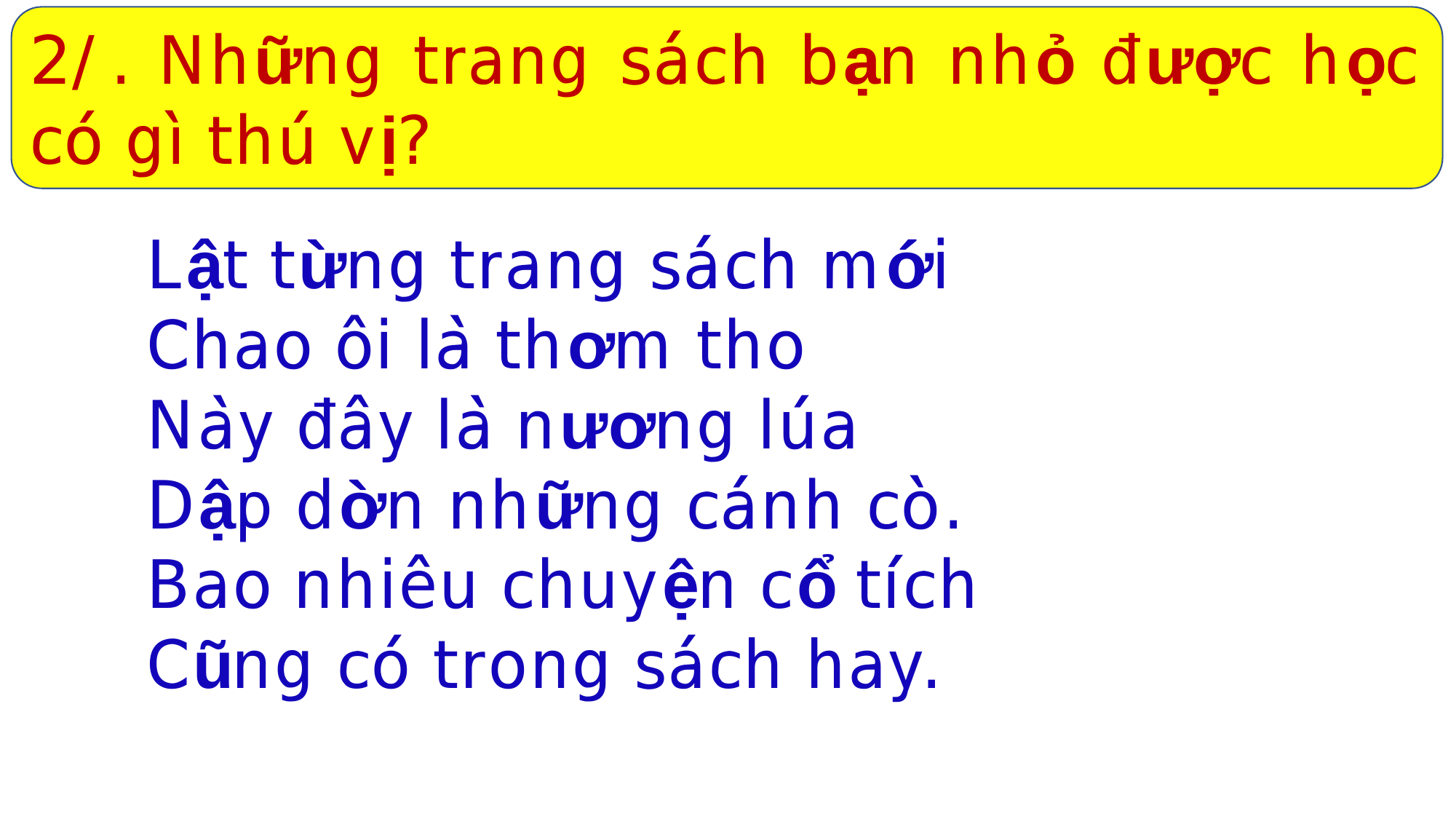

2/. Những trang sách bạn nhỏ được học có gì thú vị?
Lật từng trang sách mới
Chao ôi là thơm tho
Này đây là nương lúa
Dập dờn những cánh cò.
Bao nhiêu chuyện cổ tích
Cũng có trong sách hay.